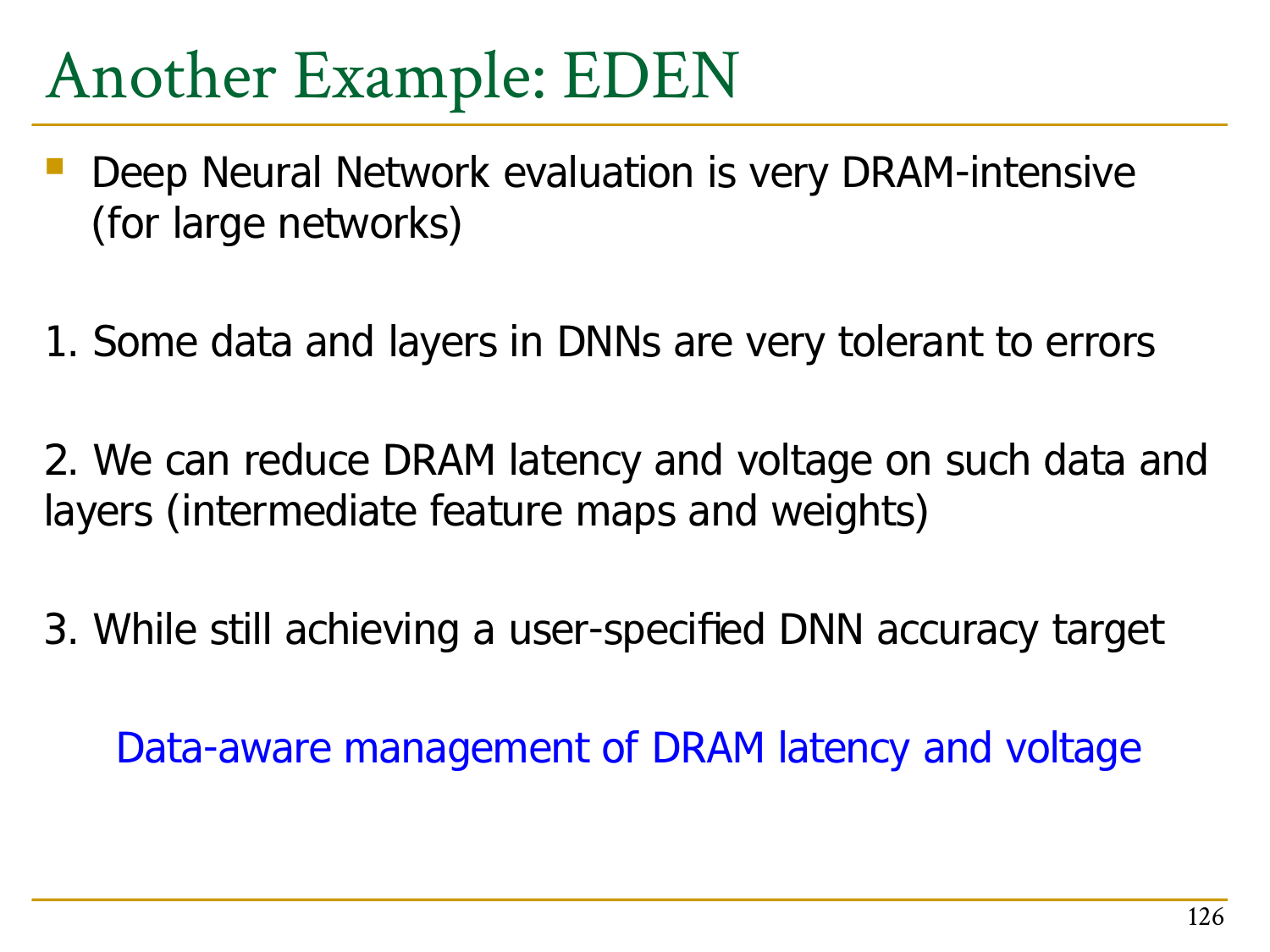

# Another Example: EDEN
Deep Neural Network evaluation is very DRAM-intensive (for large networks)

1. Some data and layers in DNNs are very tolerant to errors

2. We can reduce DRAM latency and voltage on such data and layers (intermediate feature maps and weights)

3. While still achieving a user-specified DNN accuracy target

Data-aware management of DRAM latency and voltage
126